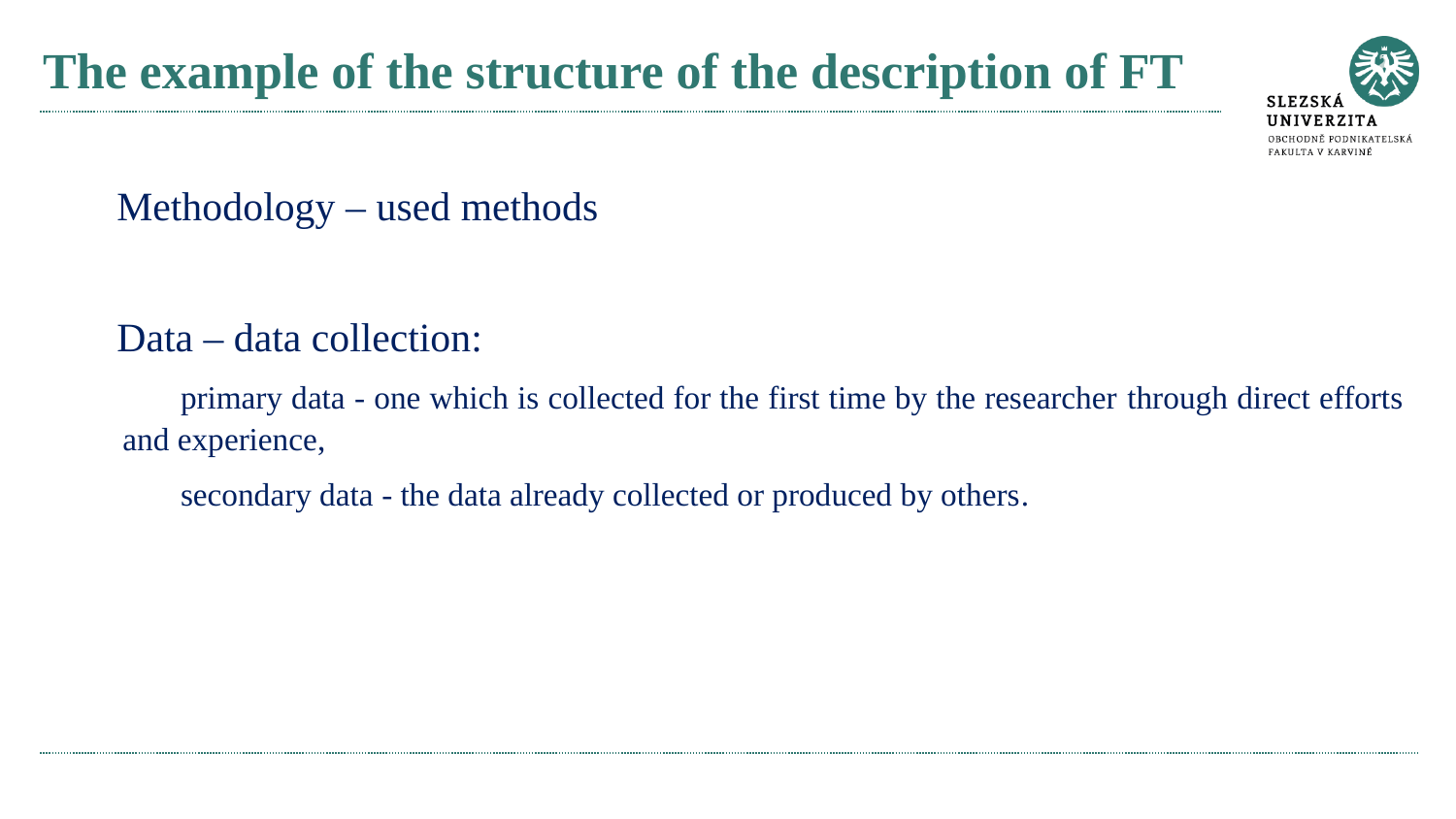

# The example of the structure of the description of FT
Methodology – used methods

Data – data collection:
primary data - one which is collected for the first time by the researcher through direct efforts and experience,
secondary data - the data already collected or produced by others.